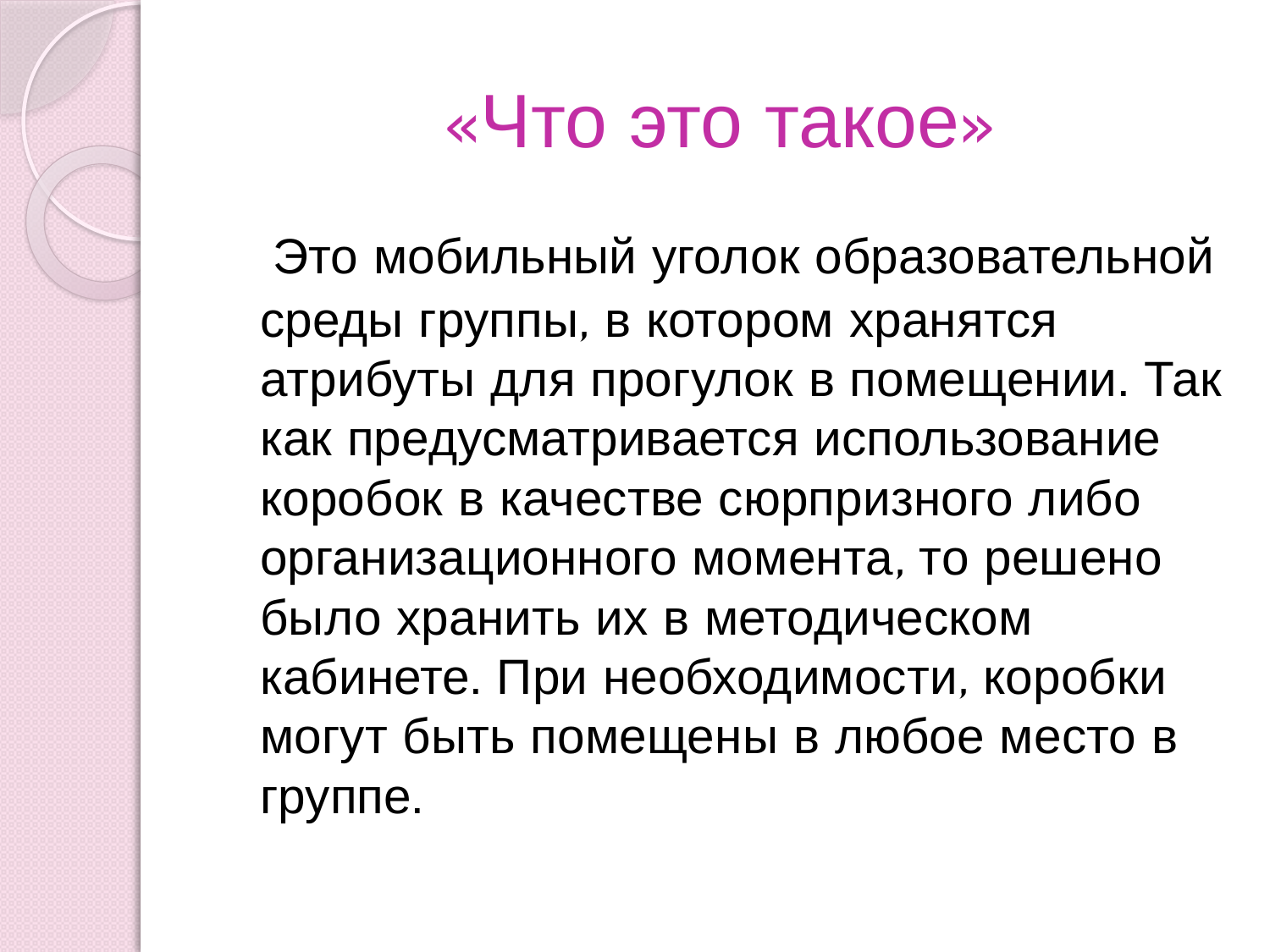

# «Что это такое»
   Это мобильный уголок образовательной среды группы, в котором хранятся атрибуты для прогулок в помещении. Так как предусматривается использование коробок в качестве сюрпризного либо организационного момента, то решено было хранить их в методическом кабинете. При необходимости, коробки могут быть помещены в любое место в группе.